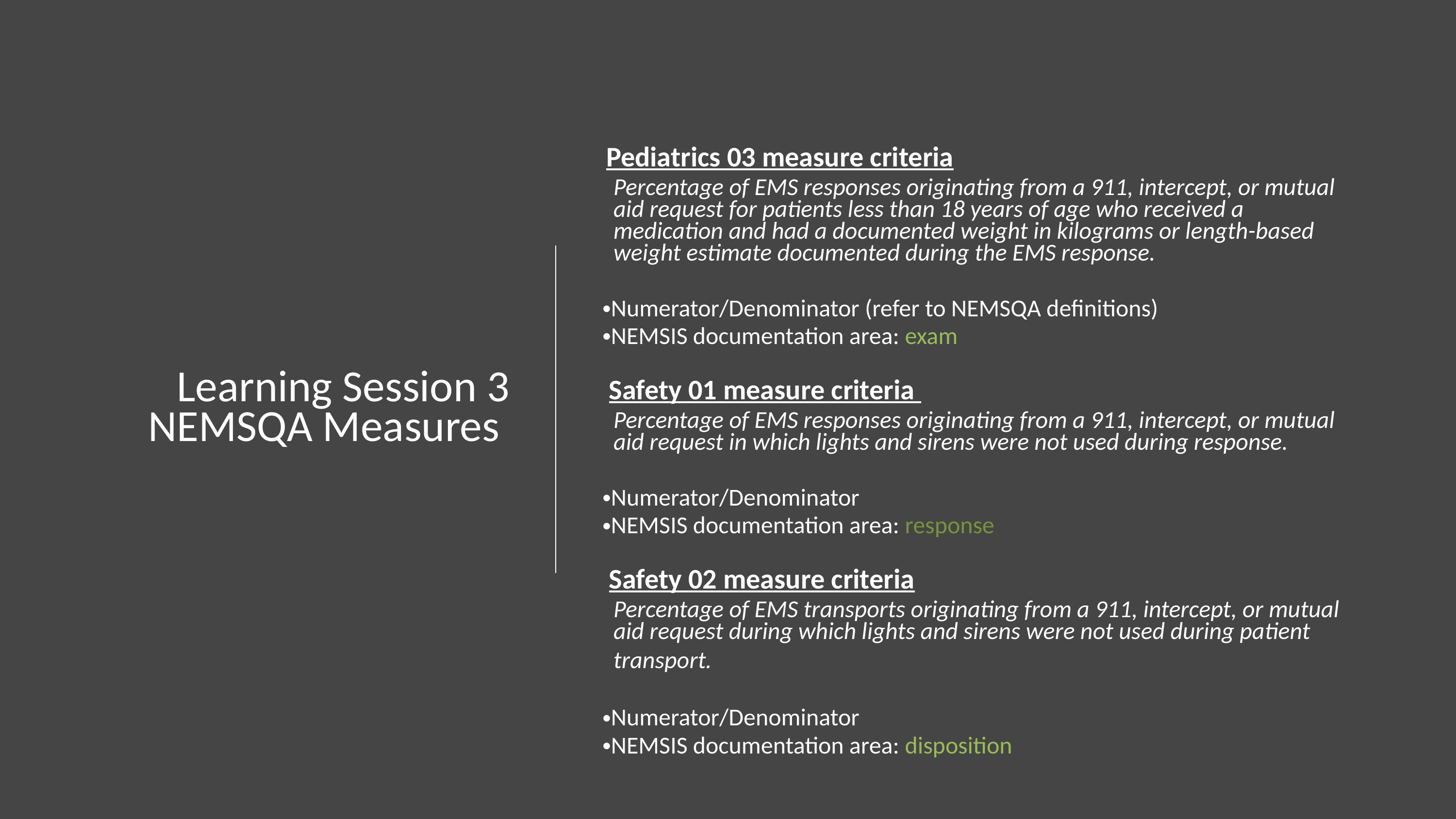

Learning Session 3 NEMSQA Measures
Pediatrics 03 measure criteria
Percentage of EMS responses originating from a 911, intercept, or mutual aid request for patients less than 18 years of age who received a medication and had a documented weight in kilograms or length-based weight estimate documented during the EMS response.

Numerator/Denominator (refer to NEMSQA definitions)
NEMSIS documentation area: exam

 Safety 01 measure criteria
Percentage of EMS responses originating from a 911, intercept, or mutual aid request in which lights and sirens were not used during response.

Numerator/Denominator
NEMSIS documentation area: response

 Safety 02 measure criteria
Percentage of EMS transports originating from a 911, intercept, or mutual aid request during which lights and sirens were not used during patient transport.

Numerator/Denominator
NEMSIS documentation area: disposition